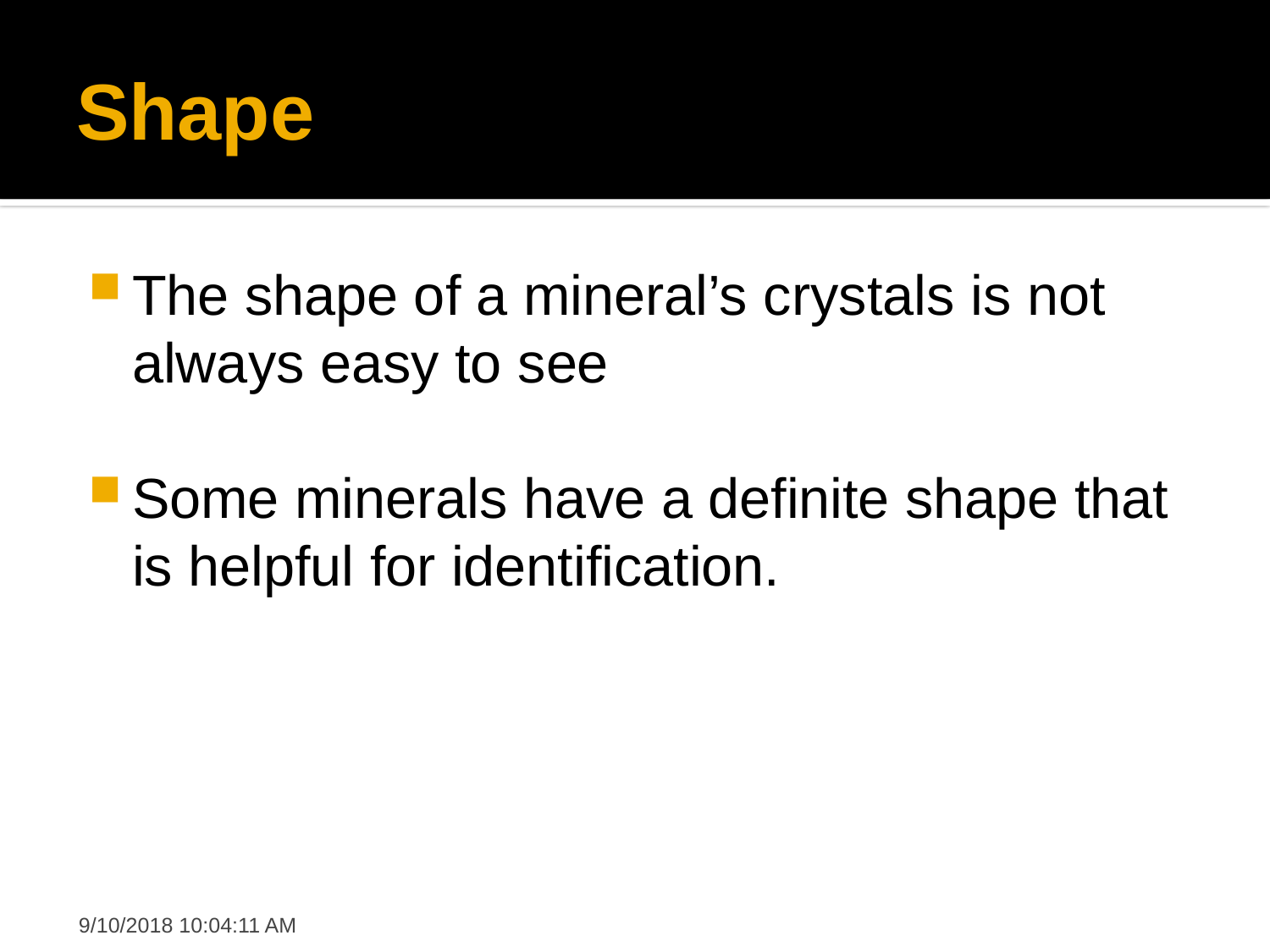

# Shape
The shape of a mineral’s crystals is not always easy to see

Some minerals have a definite shape that is helpful for identification.
9/10/2018 10:04:11 AM